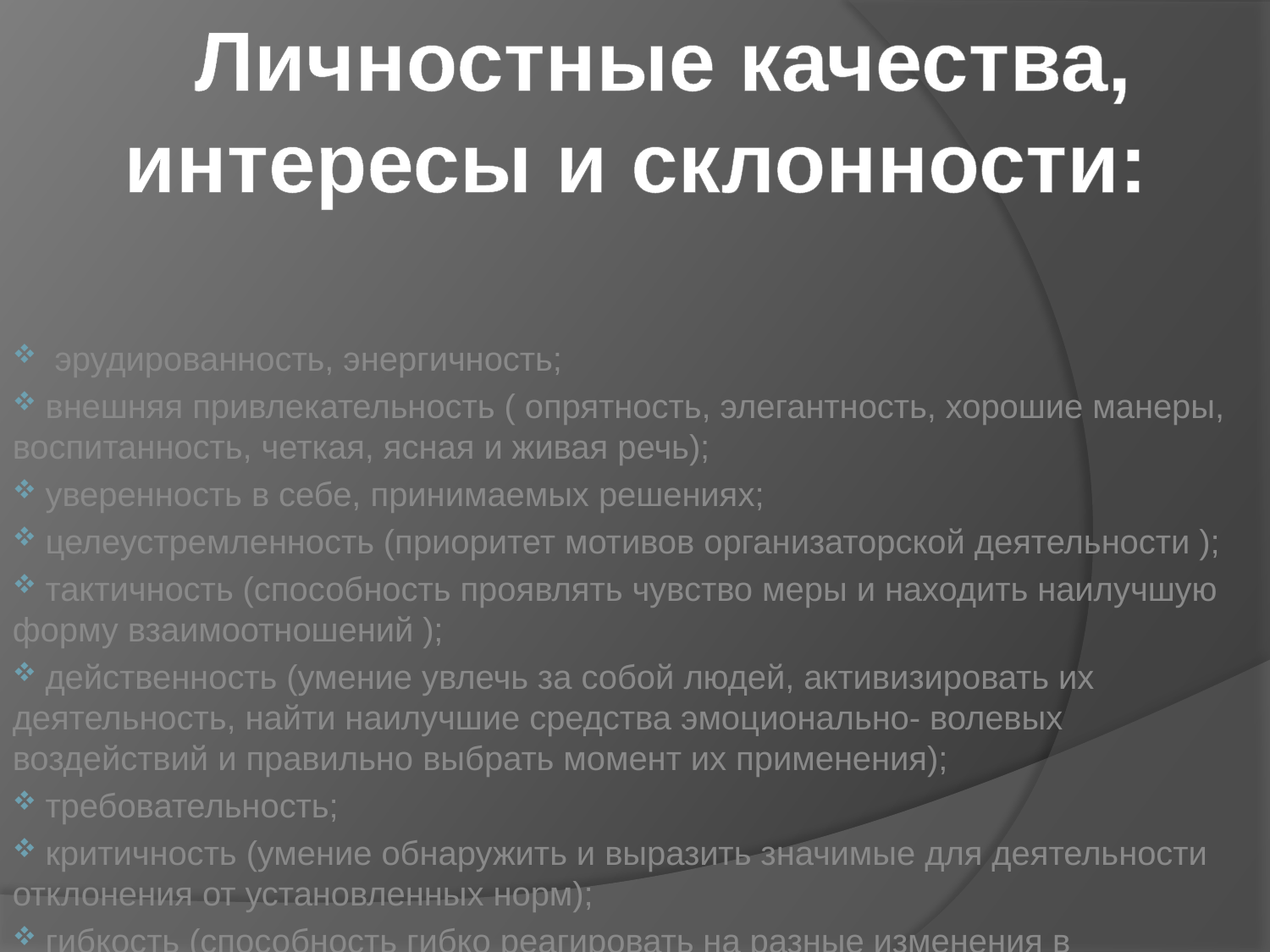

# Личностные качества, интересы и склонности:
  эрудированность, энергичность;
 внешняя привлекательность ( опрятность, элегантность, хорошие манеры, воспитанность, четкая, ясная и живая речь);
 уверенность в себе, принимаемых решениях;
 целеустремленность (приоритет мотивов организаторской деятельности );
 тактичность (способность проявлять чувство меры и находить наилучшую форму взаимоотношений );
 действенность (умение увлечь за собой людей, активизировать их деятельность, найти наилучшие средства эмоционально- волевых воздействий и правильно выбрать момент их применения);
 требовательность;
 критичность (умение обнаружить и выразить значимые для деятельности отклонения от установленных норм);
 гибкость (способность гибко реагировать на разные изменения в управленческих ситуациях;